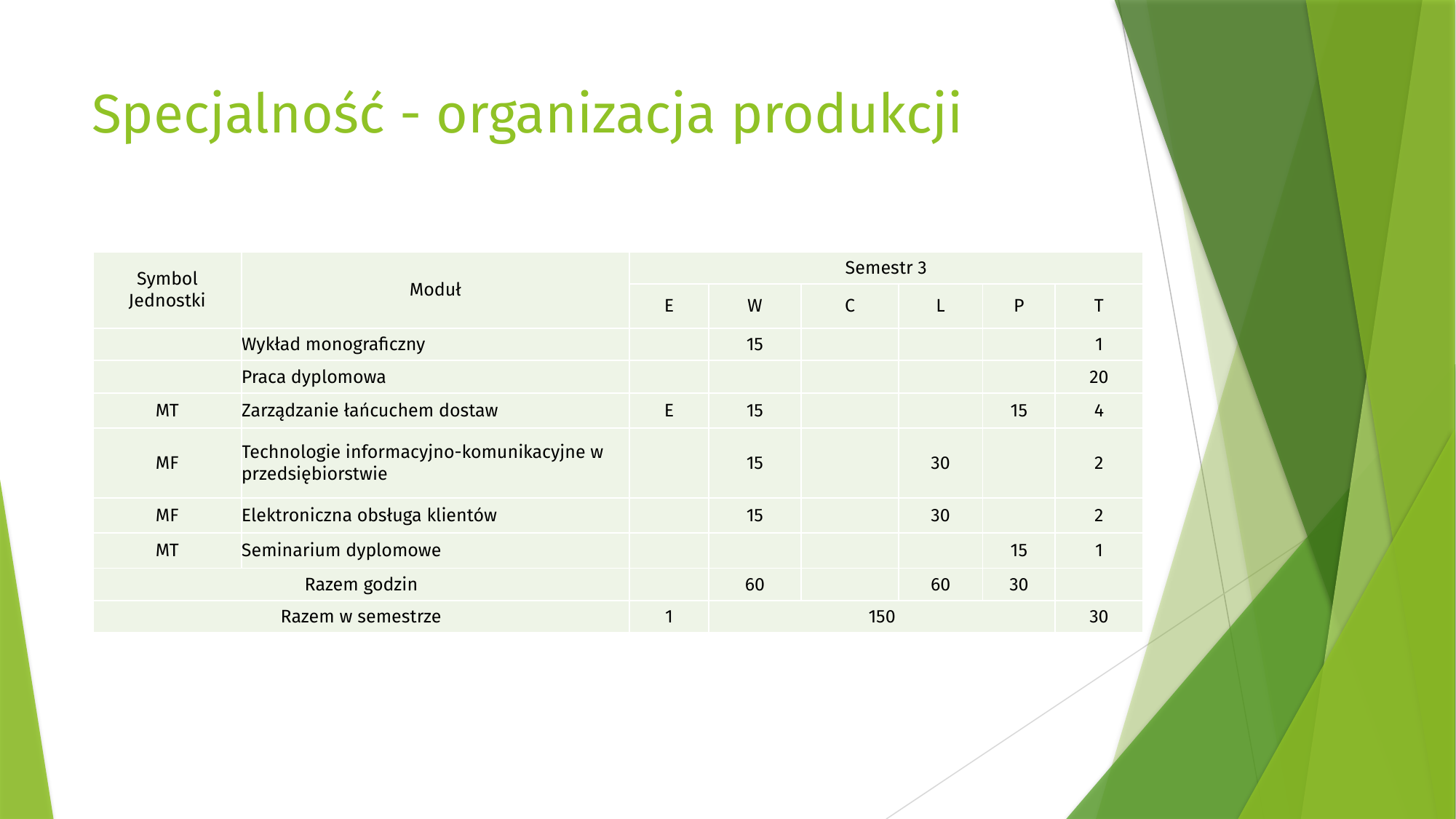

# Specjalność - organizacja produkcji
| Symbol Jednostki | Moduł | Semestr 3 |  |  |  |  |  |
| --- | --- | --- | --- | --- | --- | --- | --- |
|  |  | E | W | C | L | P | T |
|  | Wykład monograficzny |  | 15 |  |  |  | 1 |
|  | Praca dyplomowa |  |  |  |  |  | 20 |
| MT | Zarządzanie łańcuchem dostaw | E | 15 |  |  | 15 | 4 |
| MF | Technologie informacyjno-komunikacyjne w przedsiębiorstwie |  | 15 |  | 30 |  | 2 |
| MF | Elektroniczna obsługa klientów |  | 15 |  | 30 |  | 2 |
| MT | Seminarium dyplomowe |  |  |  |  | 15 | 1 |
| Razem godzin |  |  | 60 |  | 60 | 30 |  |
| Razem w semestrze |  | 1 | 150 |  |  |  | 30 |